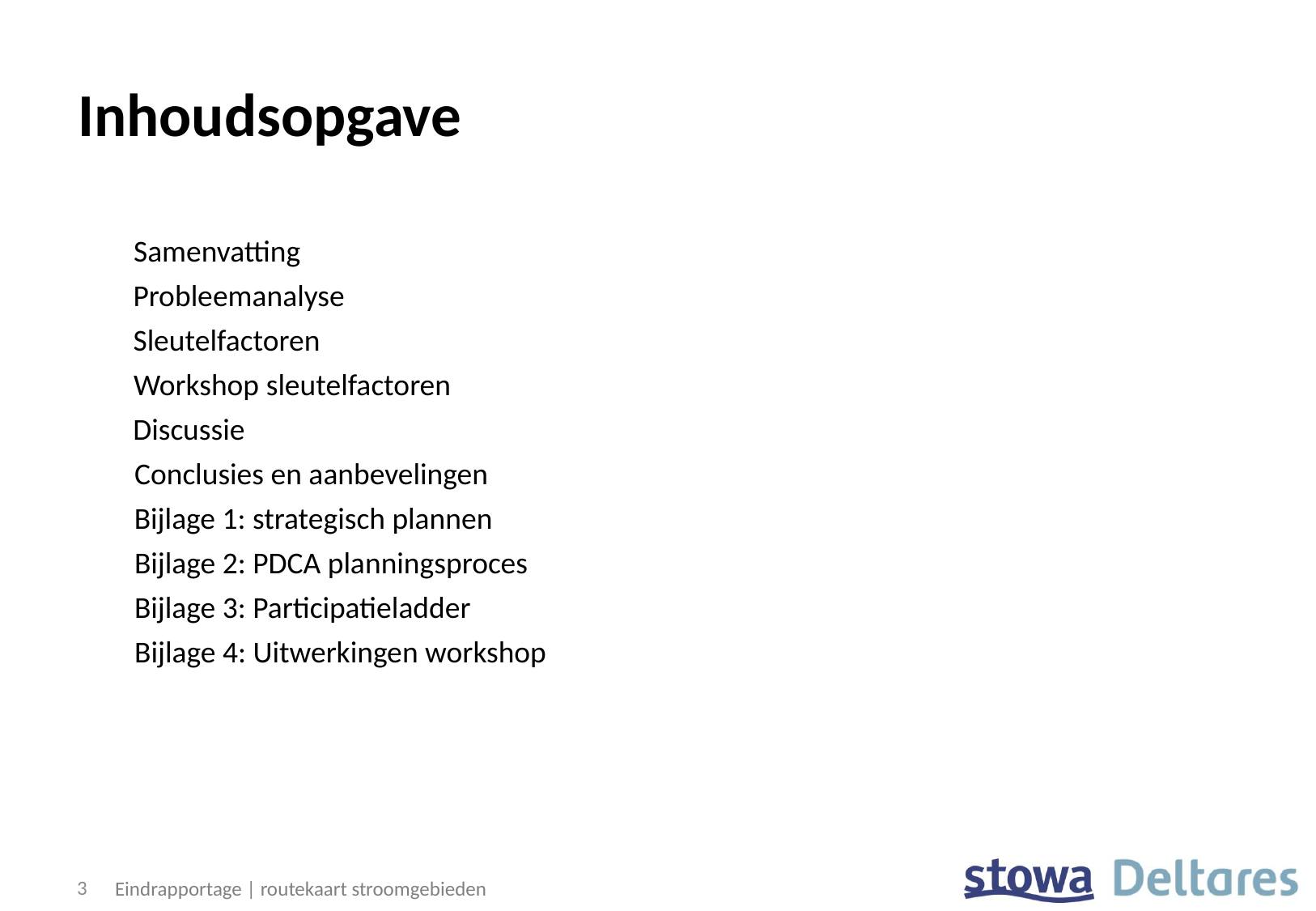

# Inhoudsopgave
Samenvatting
Probleemanalyse
Sleutelfactoren
Workshop sleutelfactoren
Discussie
Conclusies en aanbevelingen

Bijlage 1: strategisch plannen
Bijlage 2: PDCA planningsproces
Bijlage 3: Participatieladder
Bijlage 4: Uitwerkingen workshop
3